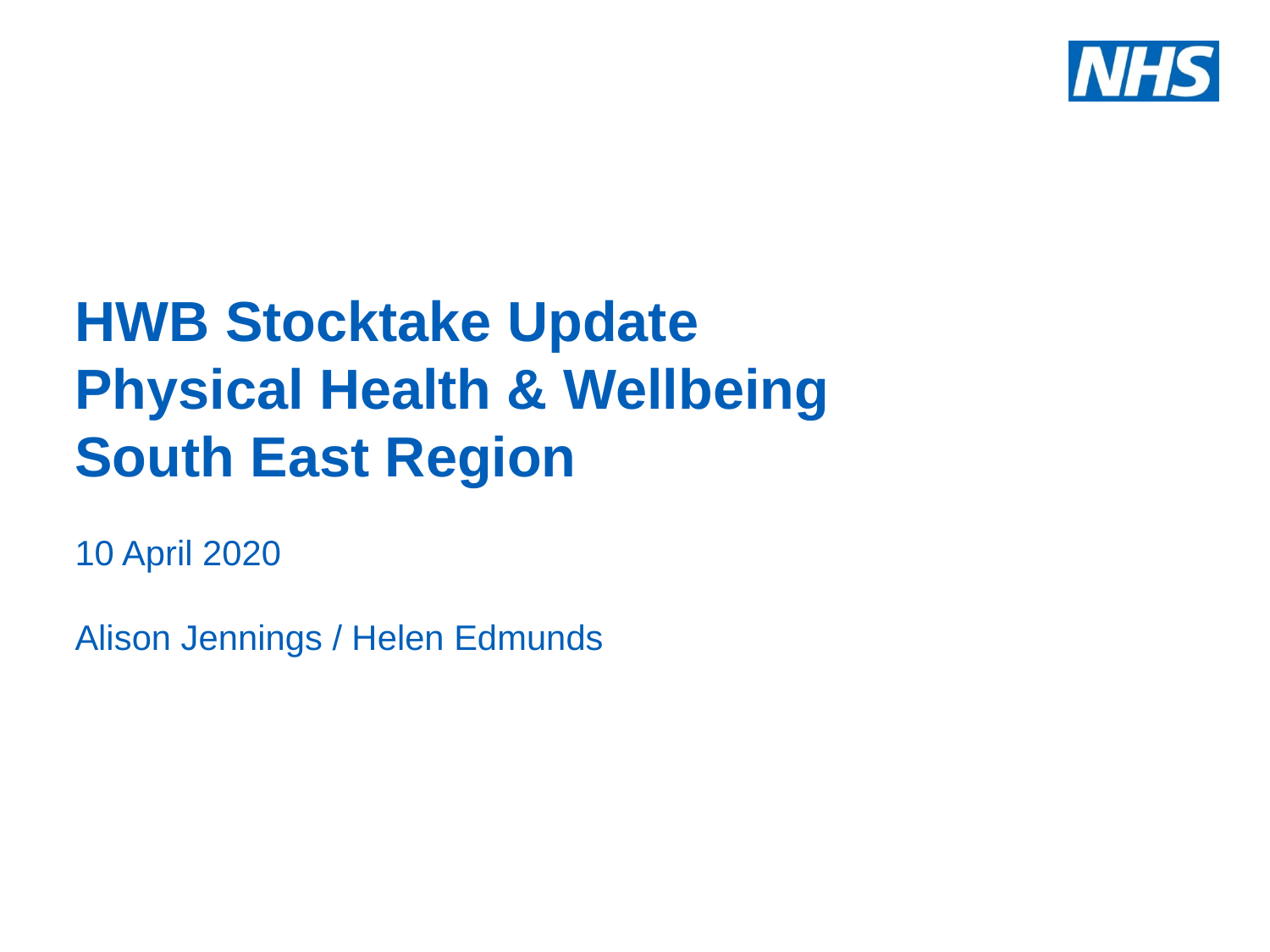

# HWB Stocktake Update Physical Health & Wellbeing South East Region 10 April 2020 Alison Jennings / Helen Edmunds